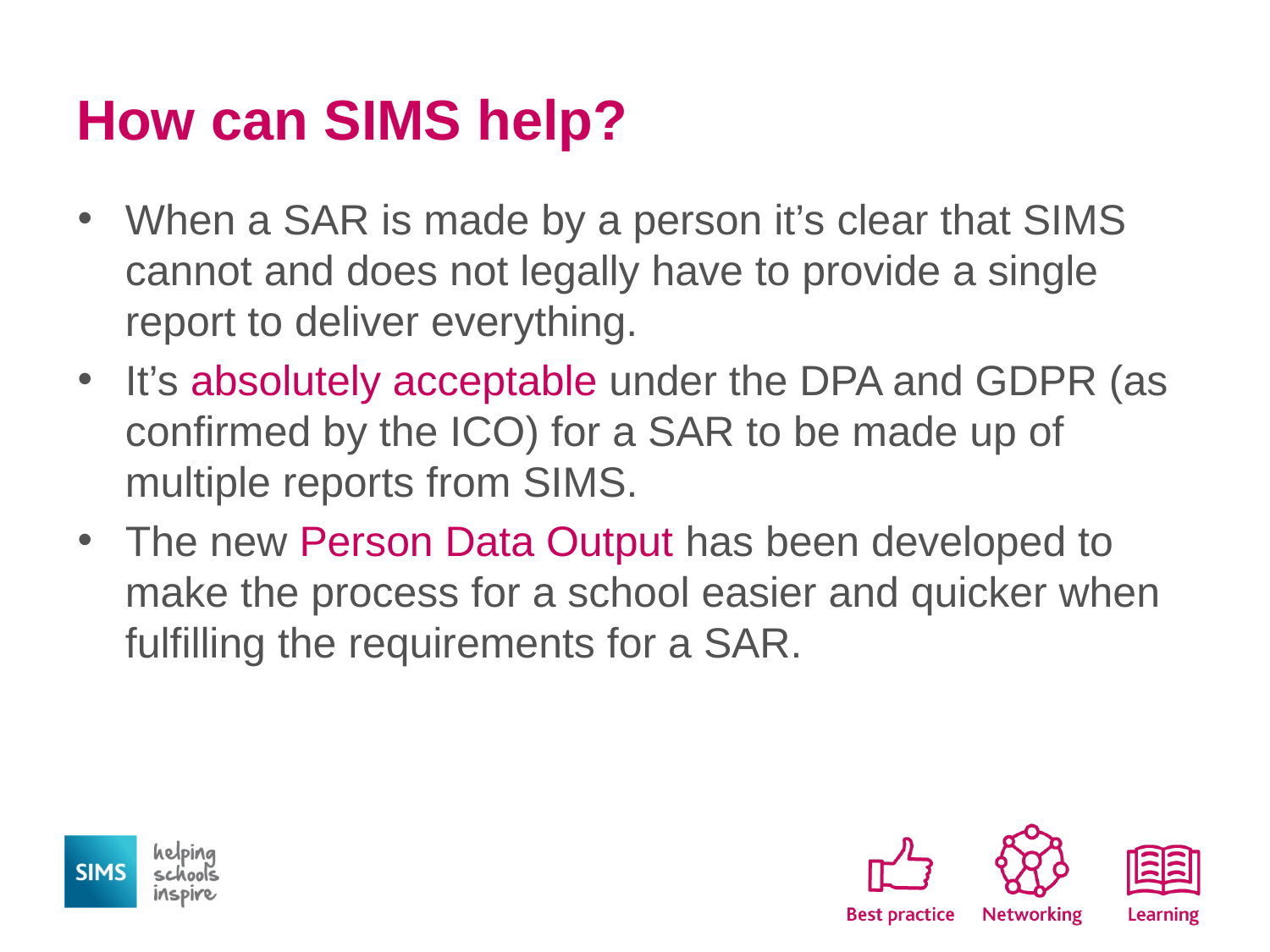

# How can SIMS help?
When a SAR is made by a person it’s clear that SIMS cannot and does not legally have to provide a single report to deliver everything.
It’s absolutely acceptable under the DPA and GDPR (as confirmed by the ICO) for a SAR to be made up of multiple reports from SIMS.
The new Person Data Output has been developed to make the process for a school easier and quicker when fulfilling the requirements for a SAR.